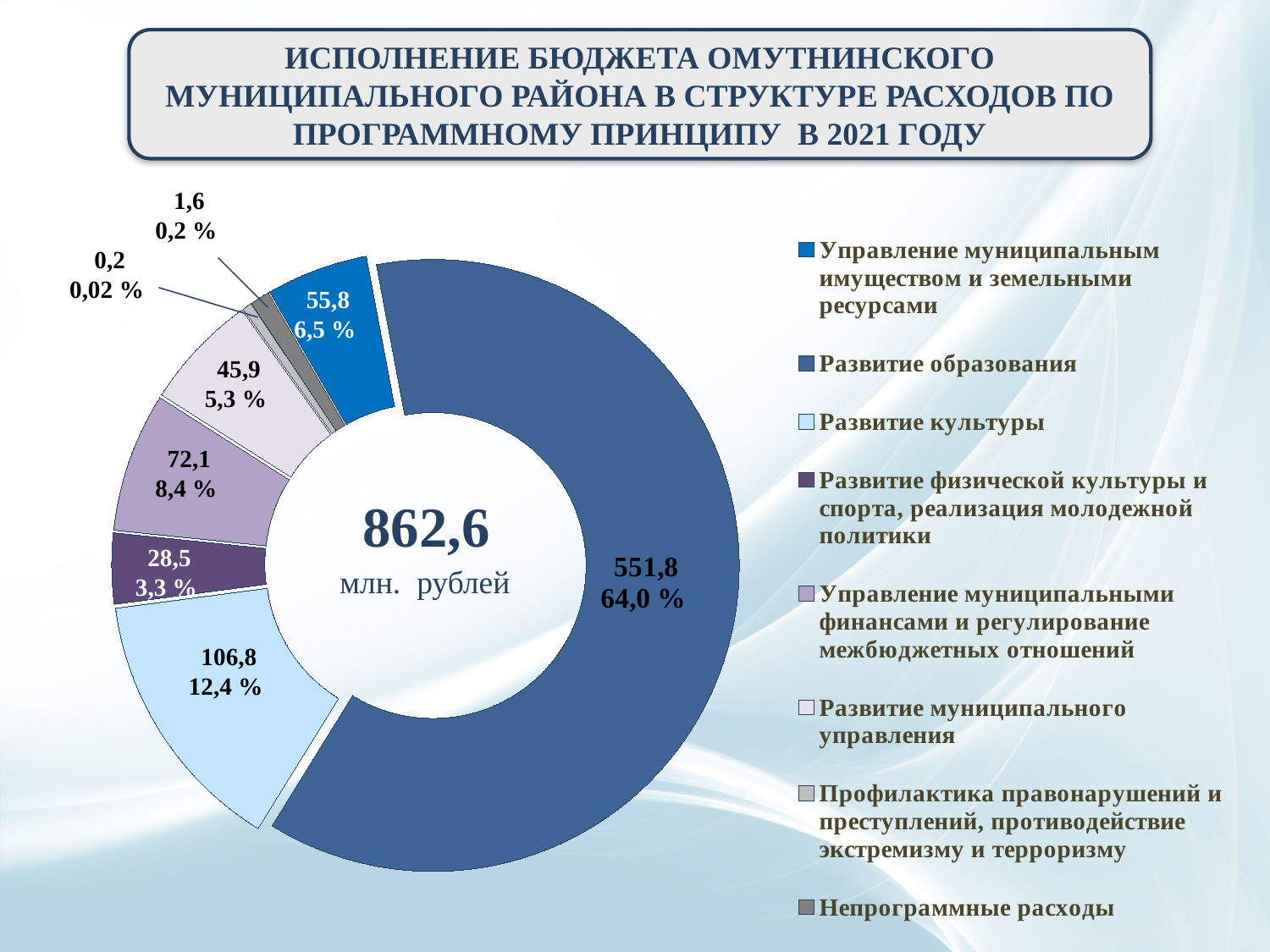

ИСПОЛНЕНИЕ БЮДЖЕТА ОМУТНИНСКОГО МУНИЦИПАЛЬНОГО РАЙОНА В СТРУКТУРЕ РАСХОДОВ ПО ПРОГРАММНОМУ ПРИНЦИПУ  В 2021 ГОДУ

### Chart

| Category | Столбец1 |
|---|---|
| Управление муниципальным имуществом и земельными ресурсами | 42.8 |
| Развитие образования | 492.0 |
| Развитие культуры | 112.2 |
| Развитие физической культуры и спорта, реализация молодежной политики | 29.7 |
| Управление муниципальными финансами и регулирование межбюджетных отношений | 58.7 |
| Развитие муниципального управления | 48.7 |
|  | None |
| Профилактика правонарушений и преступлений, противодействие экстремизму и терроризму | 4.0 |
| Непрограммные расходы | 8.3 |
1,6
0,2 %

0,2
0,02 %

55,8
6,5 %

45,9
5,3 %

862,6
72,1
8,4 %

28,5
3,3 %

млн.  рублей
106,8
12,4 %